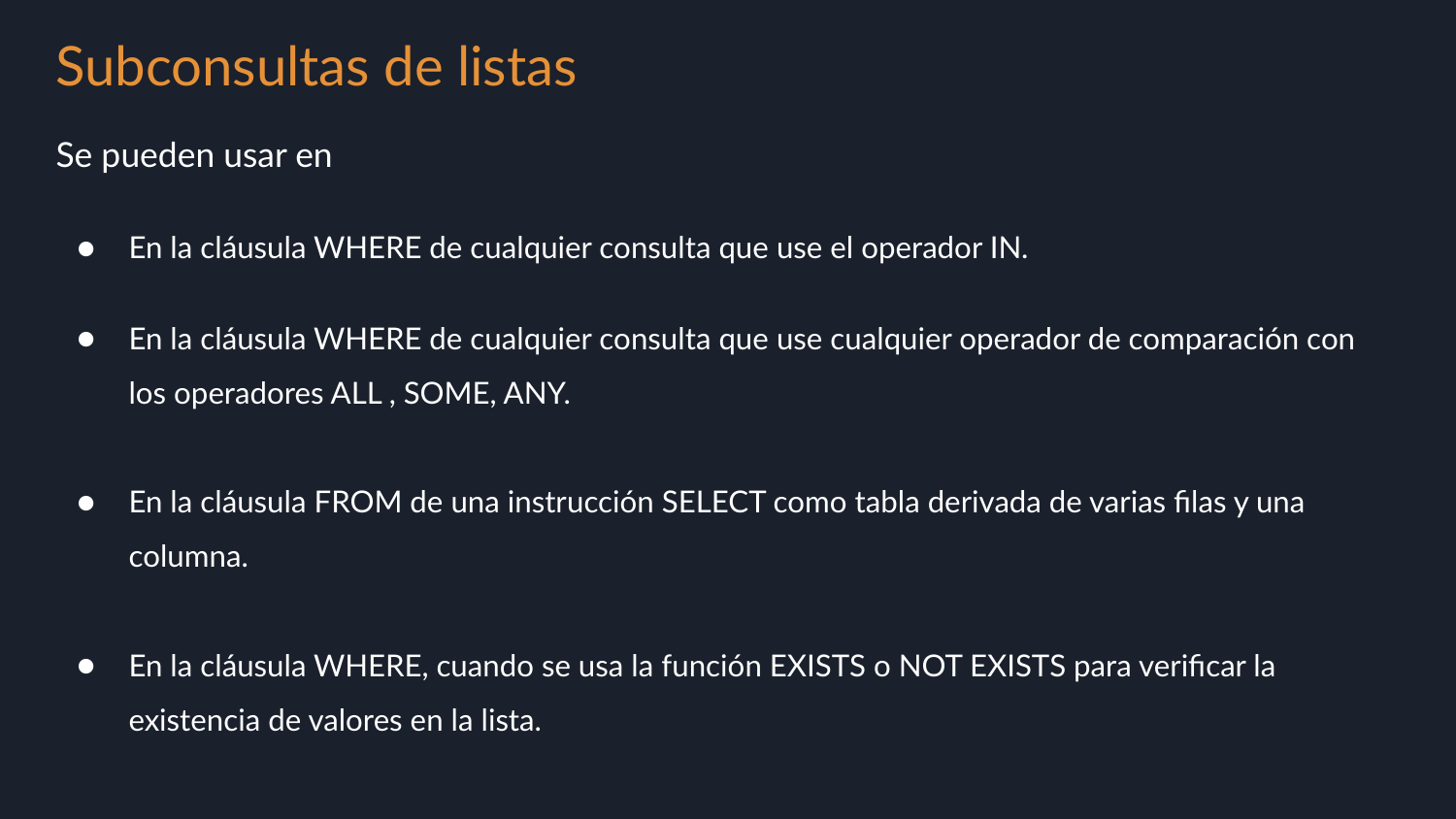

Subconsultas de listas
Se pueden usar en
En la cláusula WHERE de cualquier consulta que use el operador IN.
En la cláusula WHERE de cualquier consulta que use cualquier operador de comparación con los operadores ALL , SOME, ANY.
En la cláusula FROM de una instrucción SELECT como tabla derivada de varias filas y una columna.
En la cláusula WHERE, cuando se usa la función EXISTS o NOT EXISTS para verificar la existencia de valores en la lista.